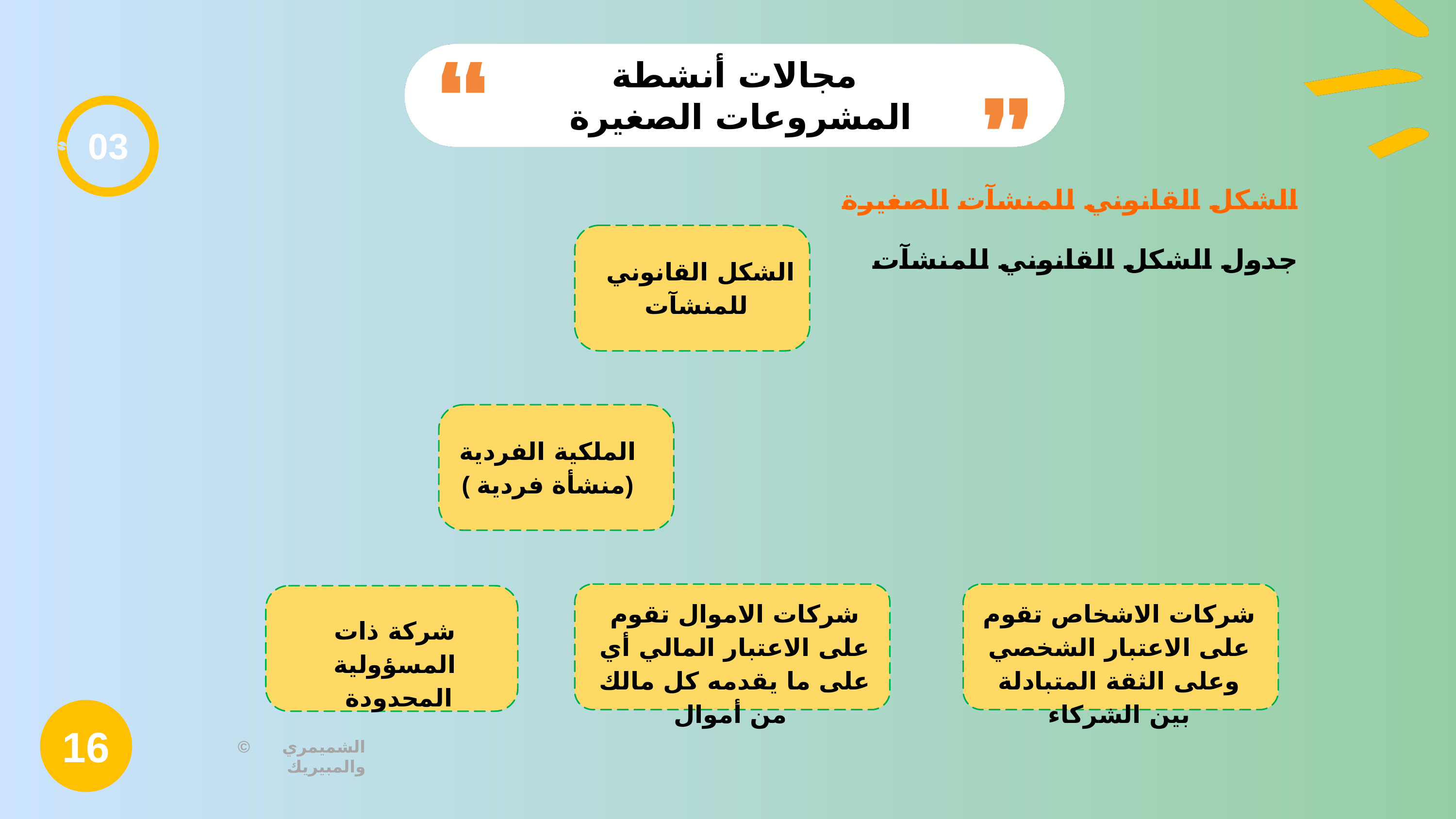

مجالات أنشطة المشروعات الصغيرة

03
الشكل القانوني للمنشآت الصغيرة

جدول الشكل القانوني للمنشآت
الشكل القانوني للمنشآت

الملكية الفردية
( منشأة فردية)

شركات الاموال تقوم على الاعتبار المالي أي على ما يقدمه كل مالك من أموال
شركات الاشخاص تقوم على الاعتبار الشخصي وعلى الثقة المتبادلة بين الشركاء
شركة ذات المسؤولية
 المحدودة

16
©       الشميمري والمبيريك